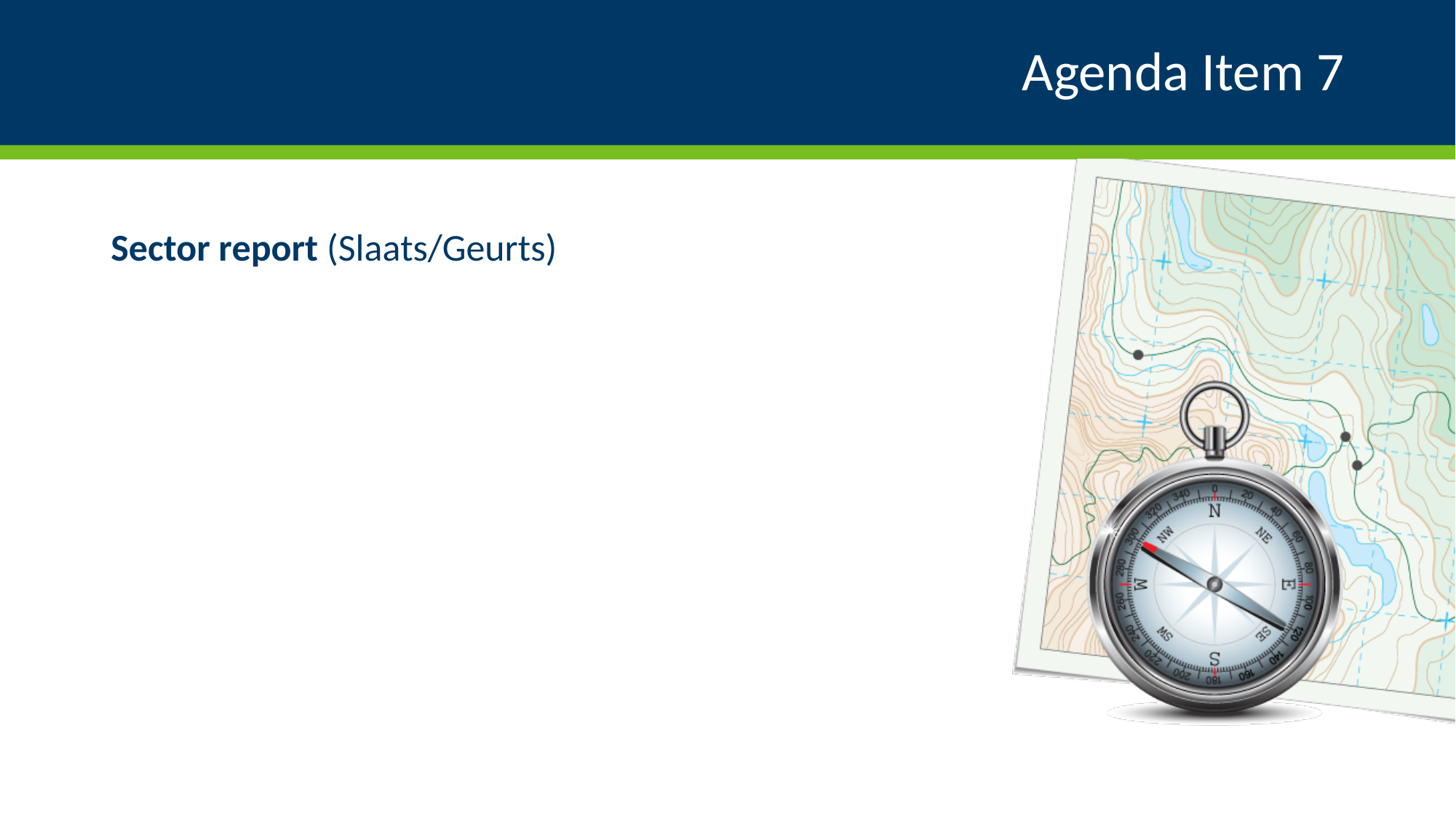

# Agenda Item 7
Sector report (Slaats/Geurts)